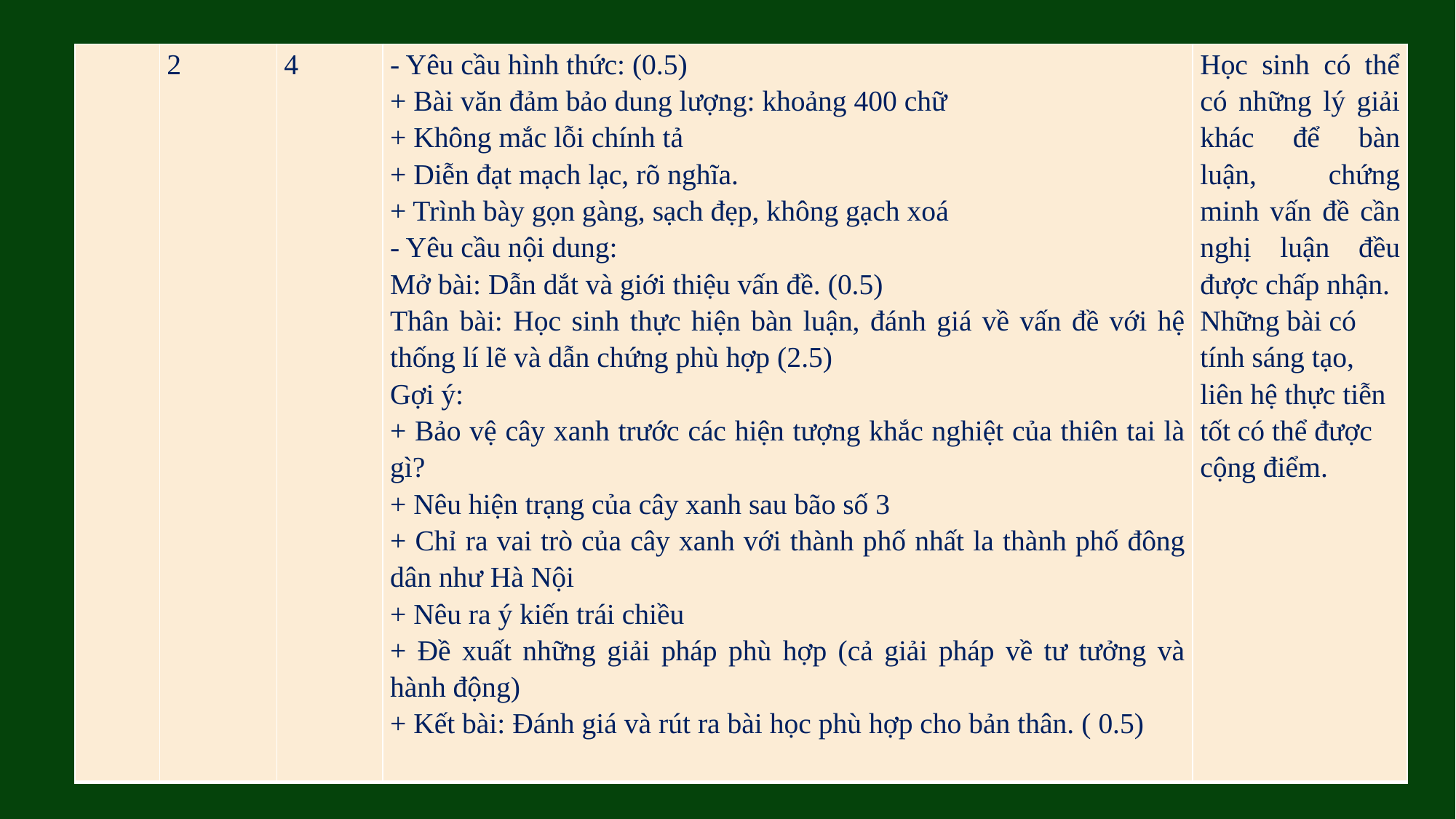

|  | 2 | 4 | - Yêu cầu hình thức: (0.5) + Bài văn đảm bảo dung lượng: khoảng 400 chữ + Không mắc lỗi chính tả + Diễn đạt mạch lạc, rõ nghĩa. + Trình bày gọn gàng, sạch đẹp, không gạch xoá - Yêu cầu nội dung: Mở bài: Dẫn dắt và giới thiệu vấn đề. (0.5) Thân bài: Học sinh thực hiện bàn luận, đánh giá về vấn đề với hệ thống lí lẽ và dẫn chứng phù hợp (2.5) Gợi ý: + Bảo vệ cây xanh trước các hiện tượng khắc nghiệt của thiên tai là gì? + Nêu hiện trạng của cây xanh sau bão số 3 + Chỉ ra vai trò của cây xanh với thành phố nhất la thành phố đông dân như Hà Nội + Nêu ra ý kiến trái chiều + Đề xuất những giải pháp phù hợp (cả giải pháp về tư tưởng và hành động) + Kết bài: Đánh giá và rút ra bài học phù hợp cho bản thân. ( 0.5) | Học sinh có thể có những lý giải khác để bàn luận, chứng minh vấn đề cần nghị luận đều được chấp nhận. Những bài có tính sáng tạo, liên hệ thực tiễn tốt có thể được cộng điểm. |
| --- | --- | --- | --- | --- |